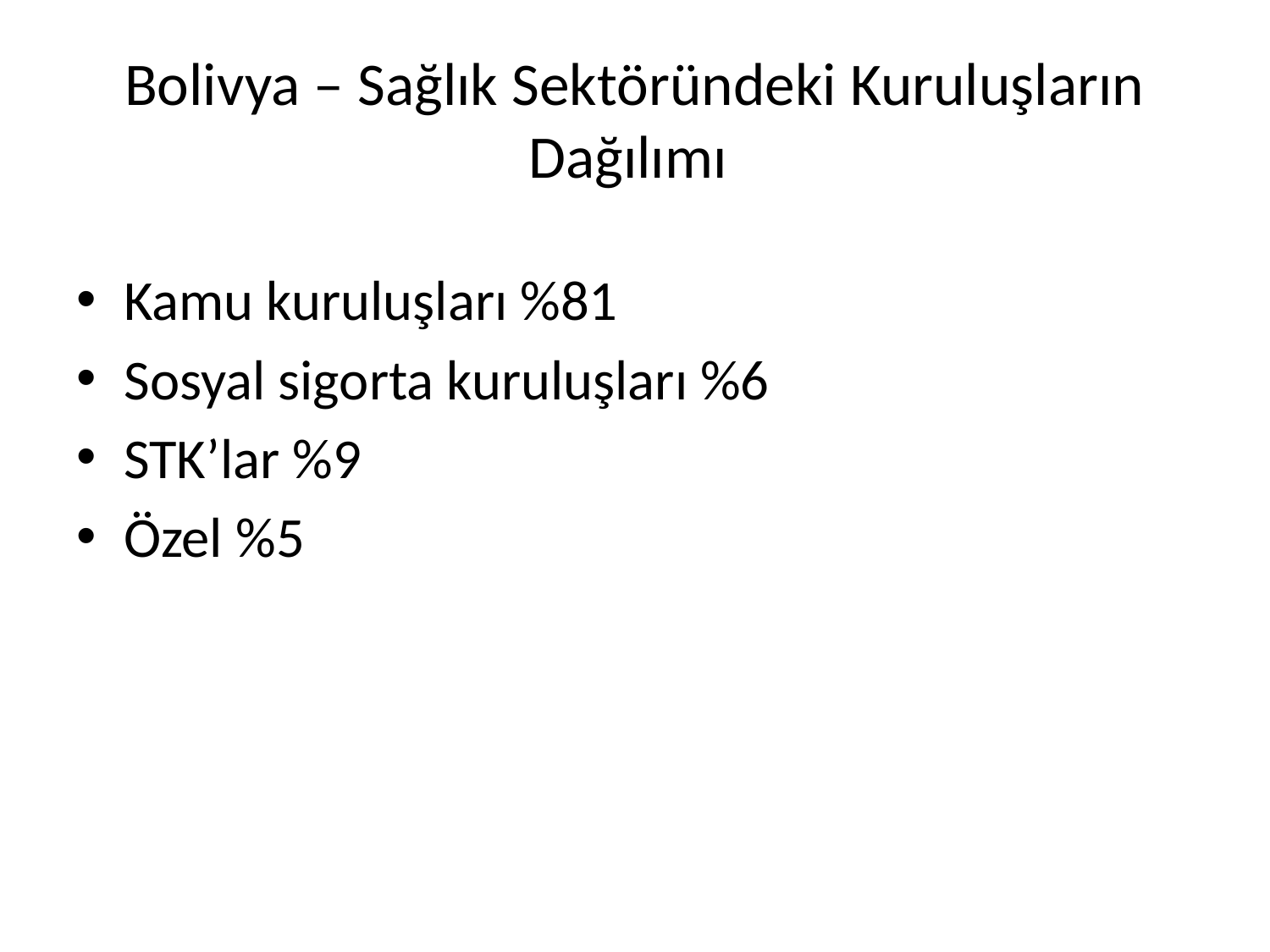

# Bolivya – Sağlık Sektöründeki Kuruluşların Dağılımı
Kamu kuruluşları %81
Sosyal sigorta kuruluşları %6
STK’lar %9
Özel %5